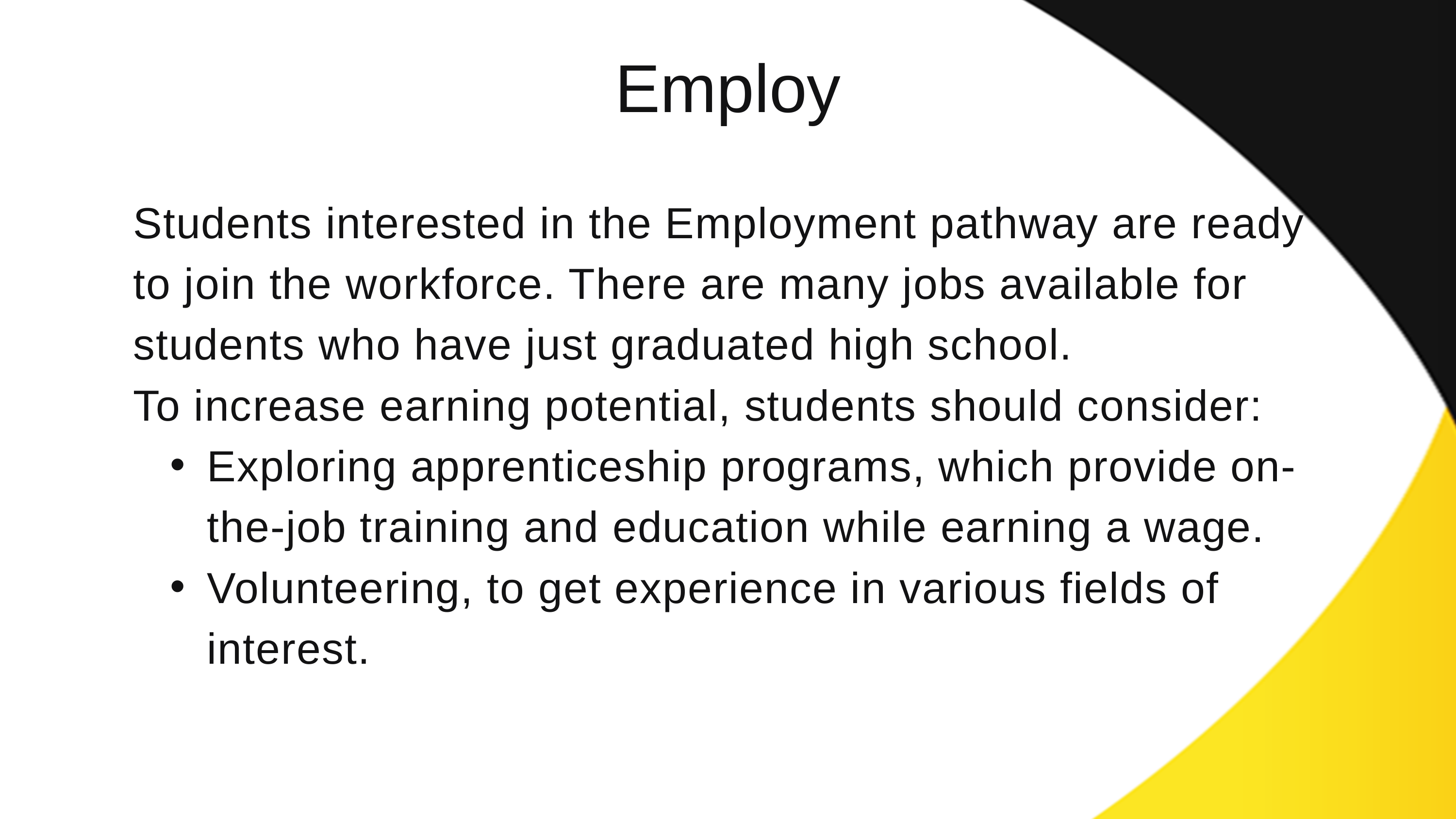

Employ
Students interested in the Employment pathway are ready to join the workforce. There are many jobs available for students who have just graduated high school.
To increase earning potential, students should consider:
Exploring apprenticeship programs, which provide on-the-job training and education while earning a wage.
Volunteering, to get experience in various fields of interest.